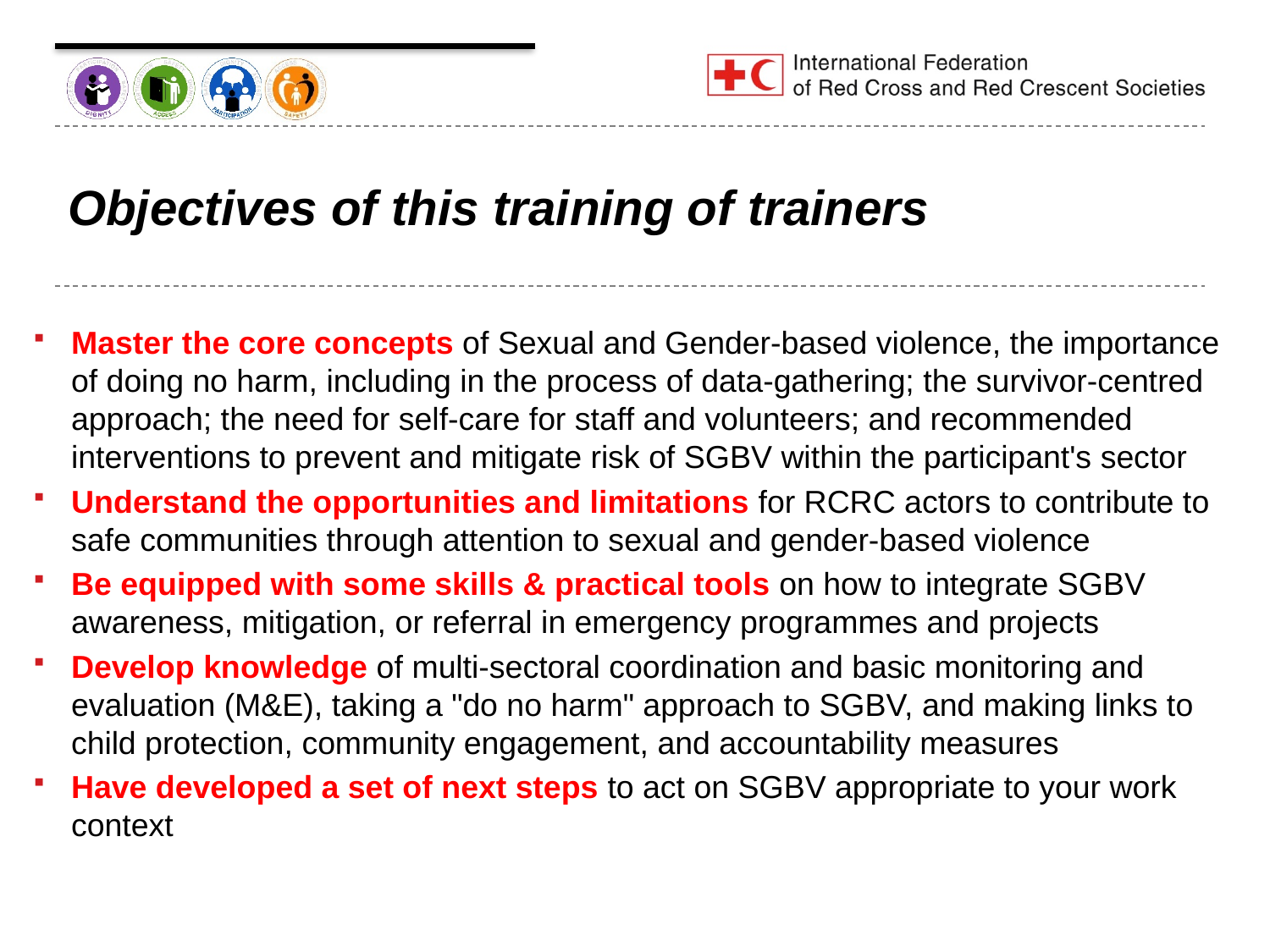

# Objectives of this training of trainers
Master the core concepts of Sexual and Gender-based violence, the importance of doing no harm, including in the process of data-gathering; the survivor-centred approach; the need for self-care for staff and volunteers; and recommended interventions to prevent and mitigate risk of SGBV within the participant's sector
Understand the opportunities and limitations for RCRC actors to contribute to safe communities through attention to sexual and gender-based violence
Be equipped with some skills & practical tools on how to integrate SGBV awareness, mitigation, or referral in emergency programmes and projects
Develop knowledge of multi-sectoral coordination and basic monitoring and evaluation (M&E), taking a "do no harm" approach to SGBV, and making links to child protection, community engagement, and accountability measures
Have developed a set of next steps to act on SGBV appropriate to your work context